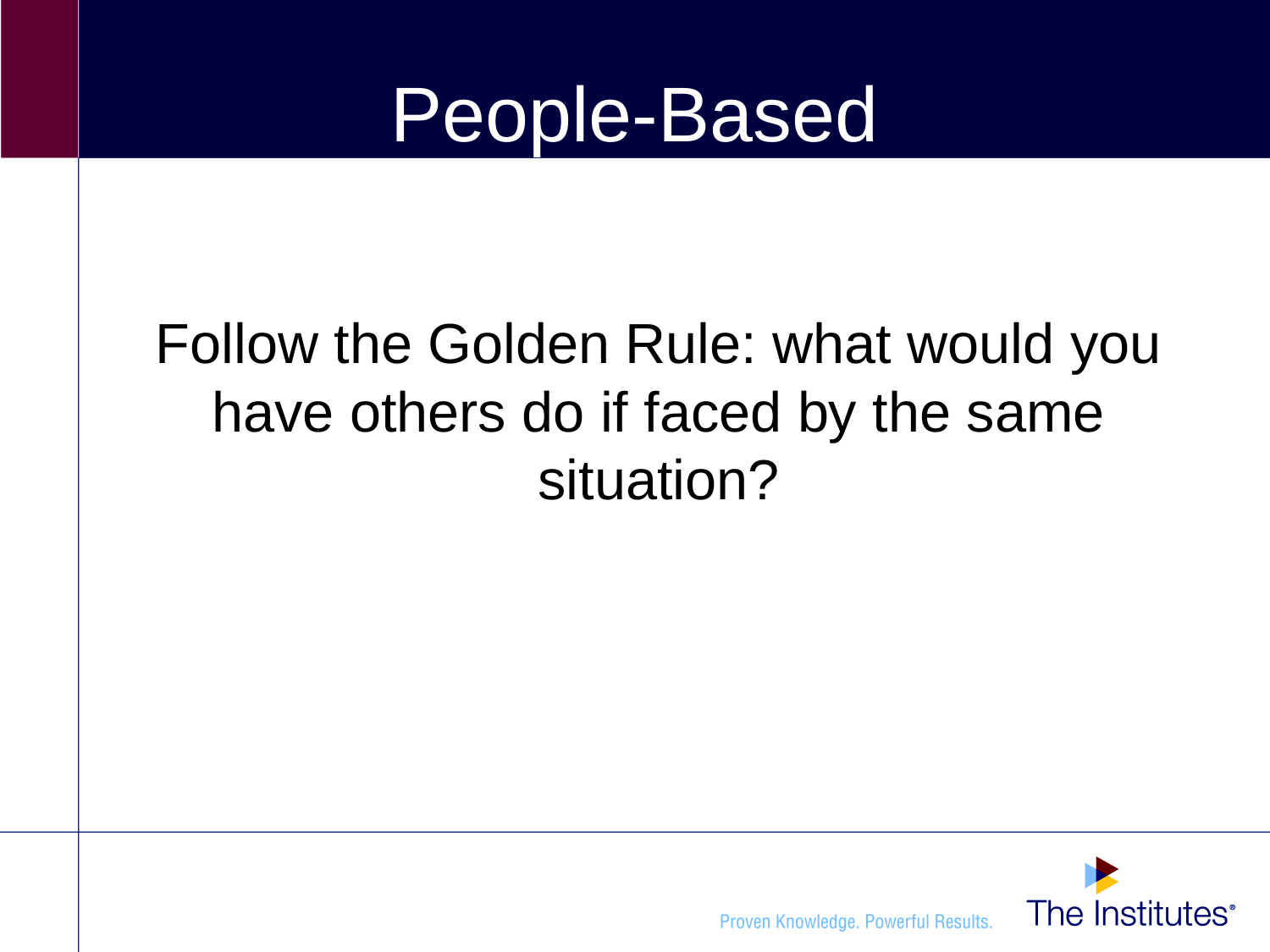

# People-Based

	Follow the Golden Rule: what would you have others do if faced by the same situation?